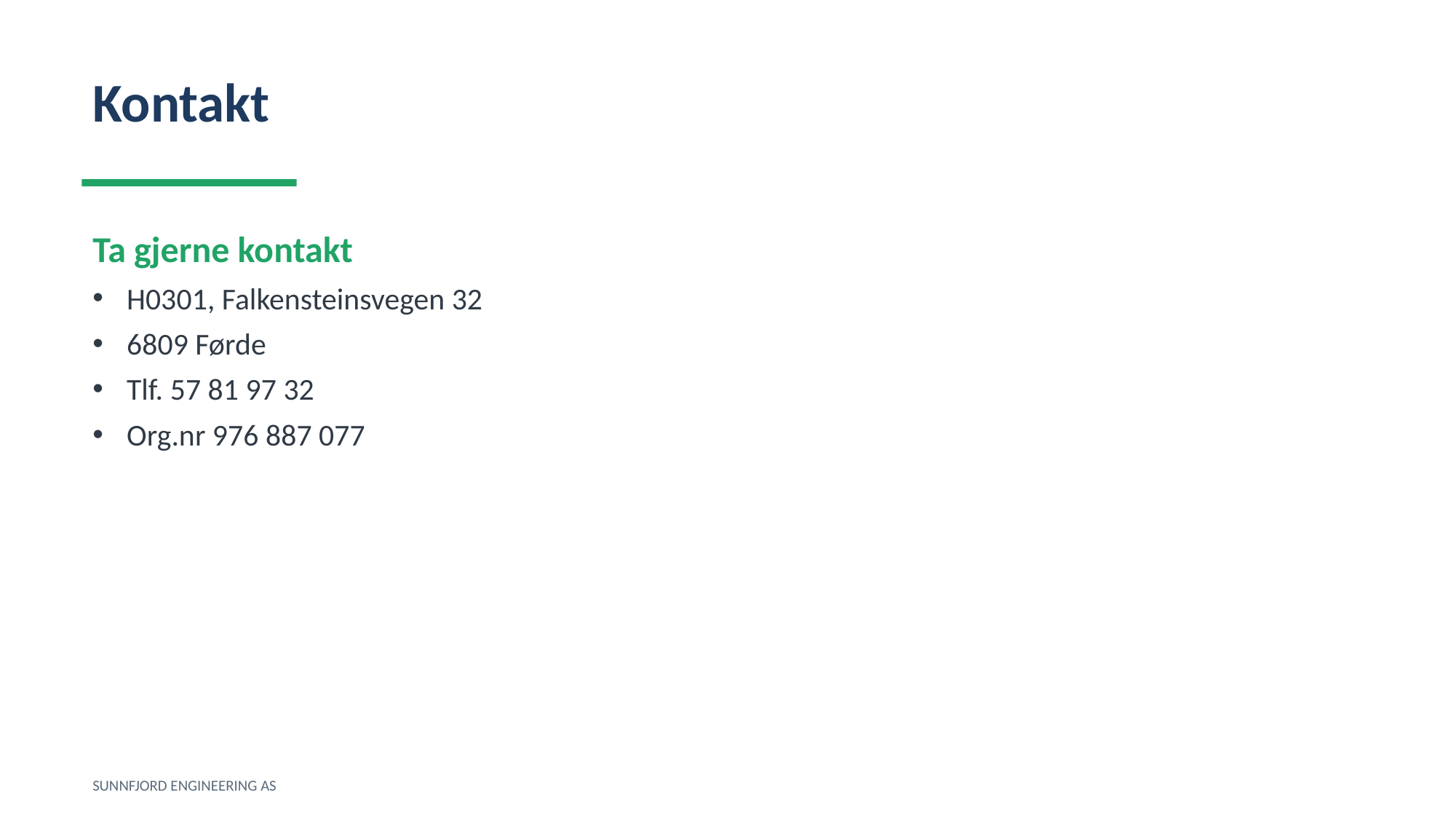

Kontakt

Ta gjerne kontakt
H0301, Falkensteinsvegen 32
6809 Førde
Tlf. 57 81 97 32
Org.nr 976 887 077
SUNNFJORD ENGINEERING AS